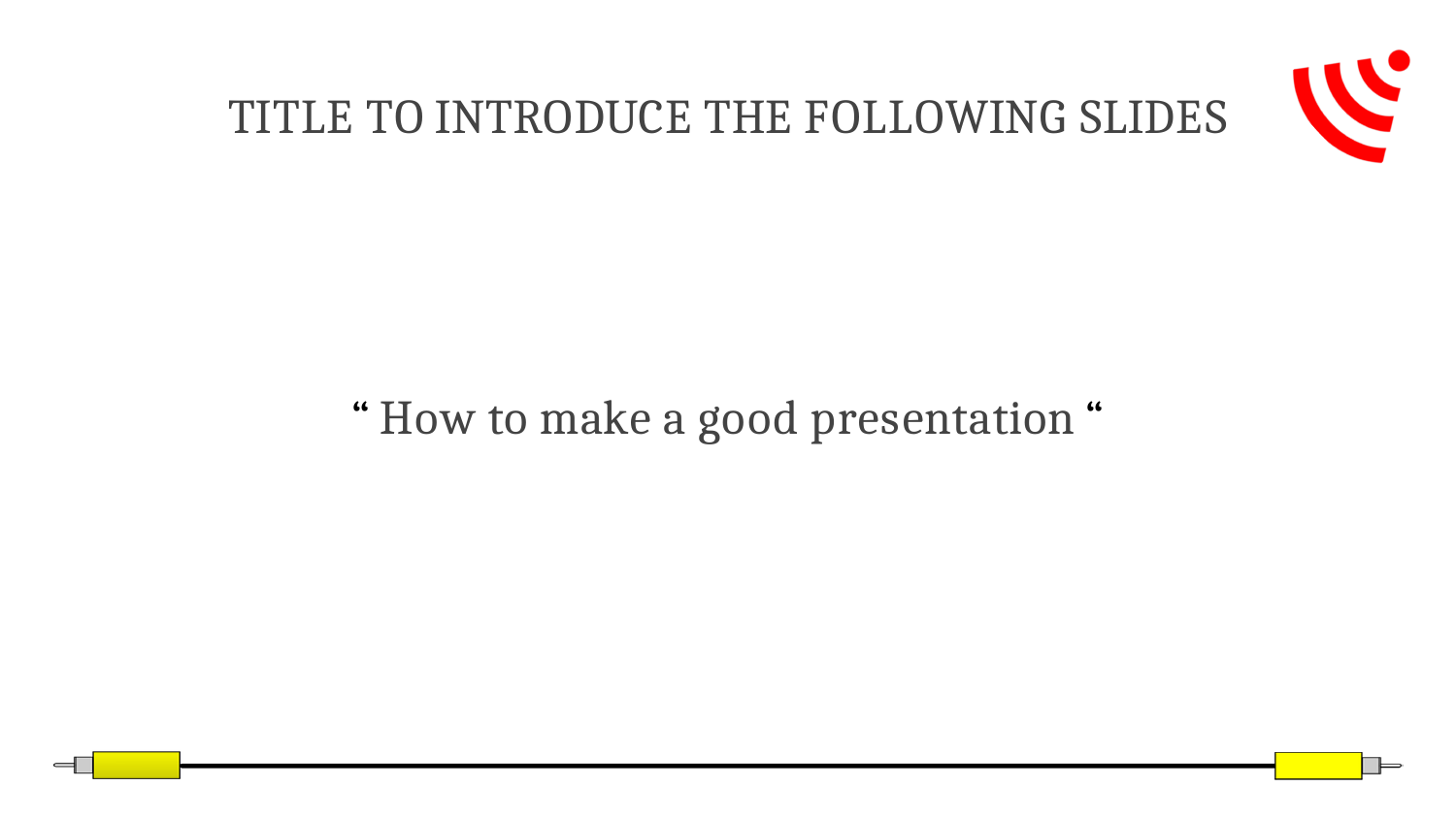

# TITLE TO INTRODUCE THE FOLLOWING SLIDES

“ How to make a good presentation “